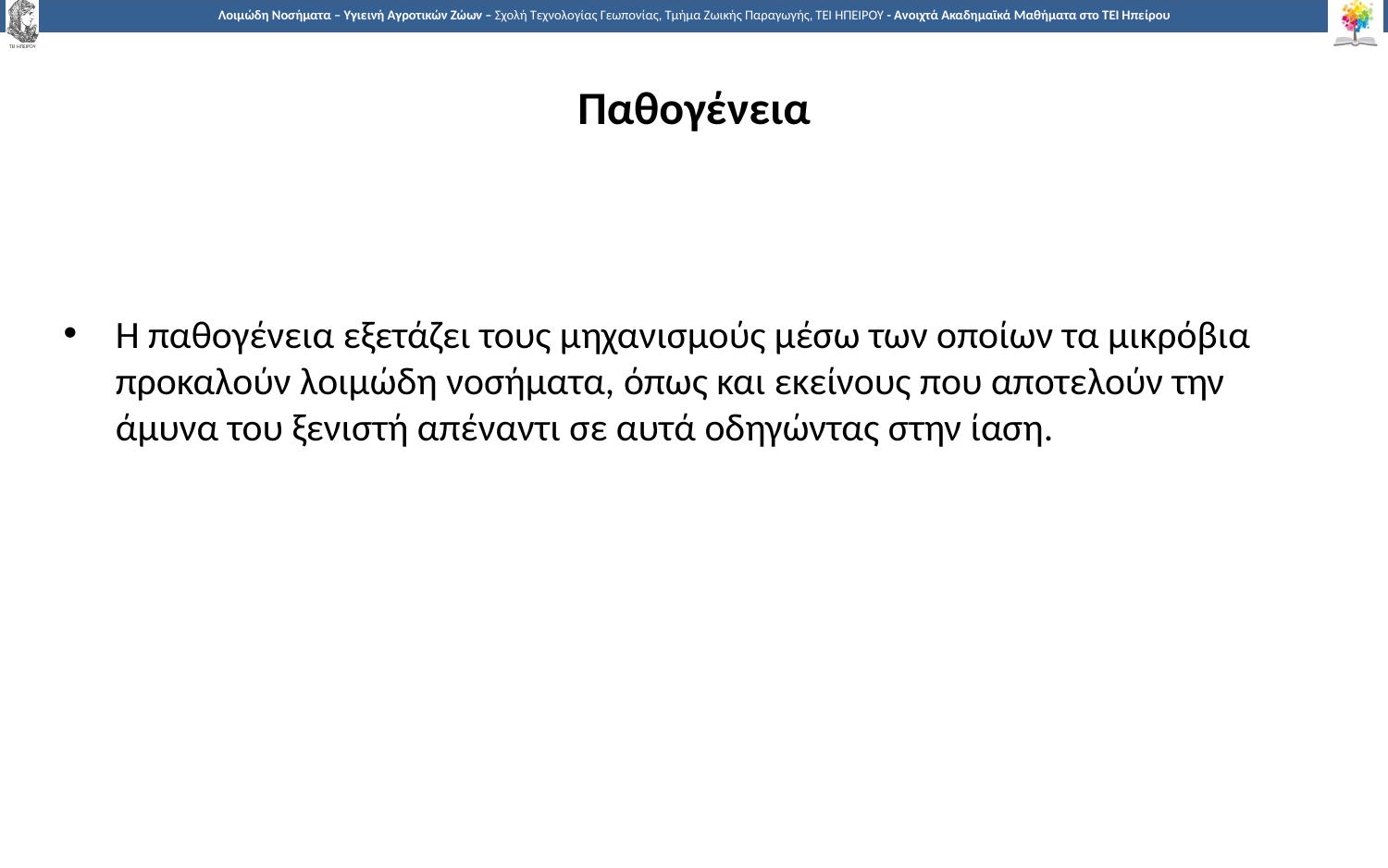

# Παθογένεια
Η παθογένεια εξετάζει τους μηχανισμούς μέσω των οποίων τα μικρόβια προκαλούν λοιμώδη νοσήματα, όπως και εκείνους που αποτελούν την άμυνα του ξενιστή απέναντι σε αυτά οδηγώντας στην ίαση.